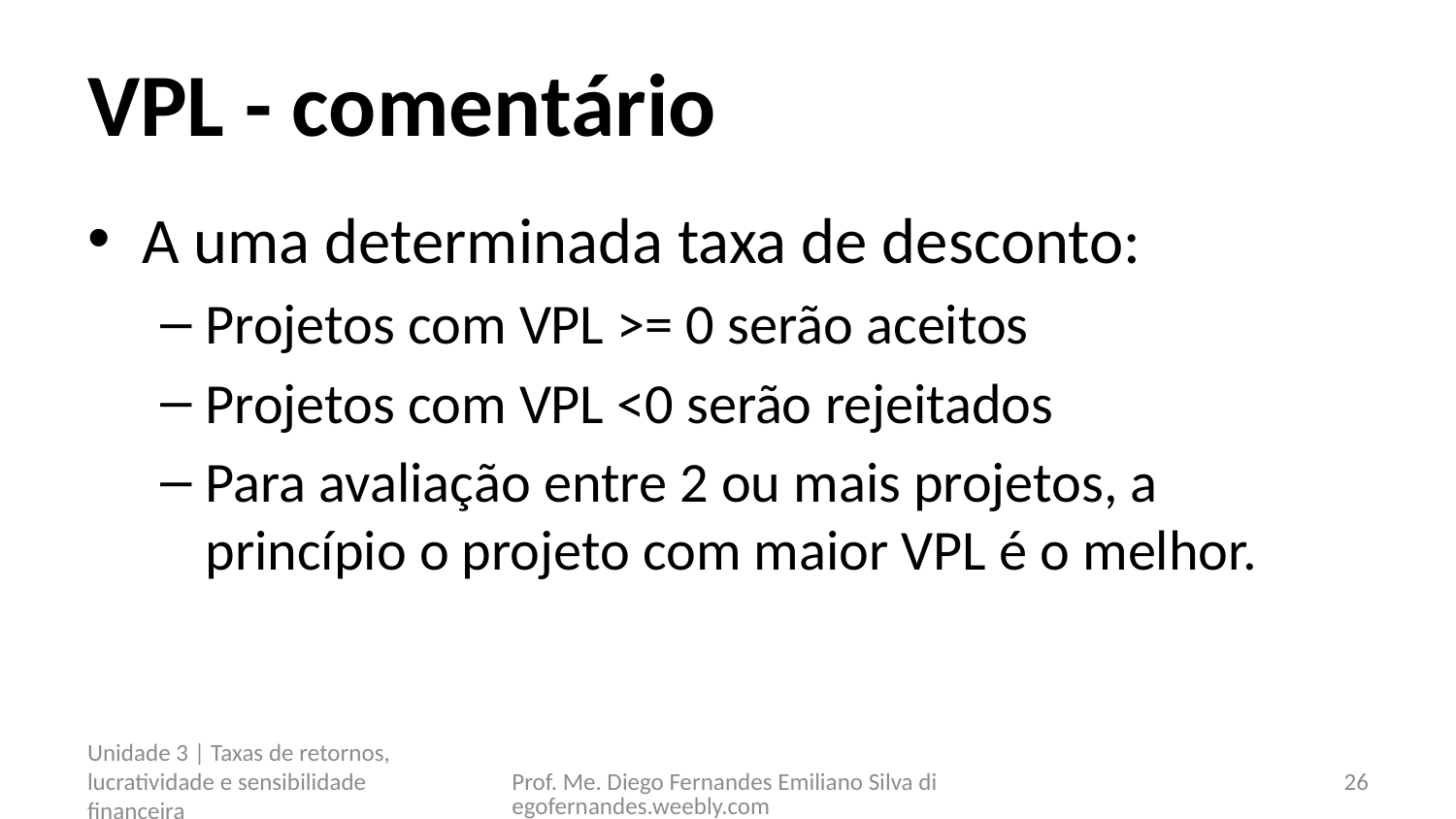

# VPL - comentário
A uma determinada taxa de desconto:
Projetos com VPL >= 0 serão aceitos
Projetos com VPL <0 serão rejeitados
Para avaliação entre 2 ou mais projetos, a princípio o projeto com maior VPL é o melhor.
Unidade 3 | Taxas de retornos, lucratividade e sensibilidade financeira
Prof. Me. Diego Fernandes Emiliano Silva diegofernandes.weebly.com
26